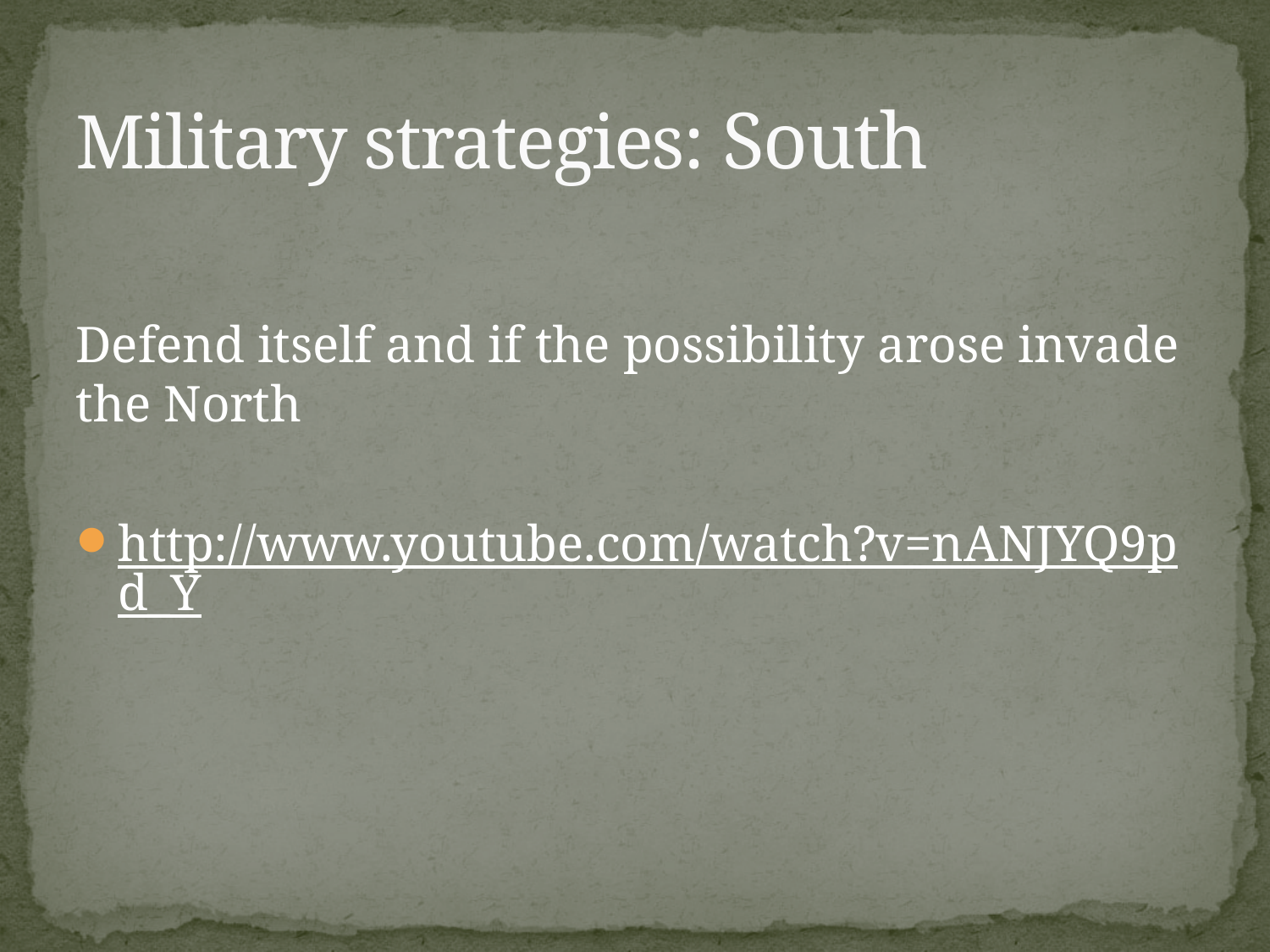

# Military strategies: South

Defend itself and if the possibility arose invade the North

http://www.youtube.com/watch?v=nANJYQ9pd_Y